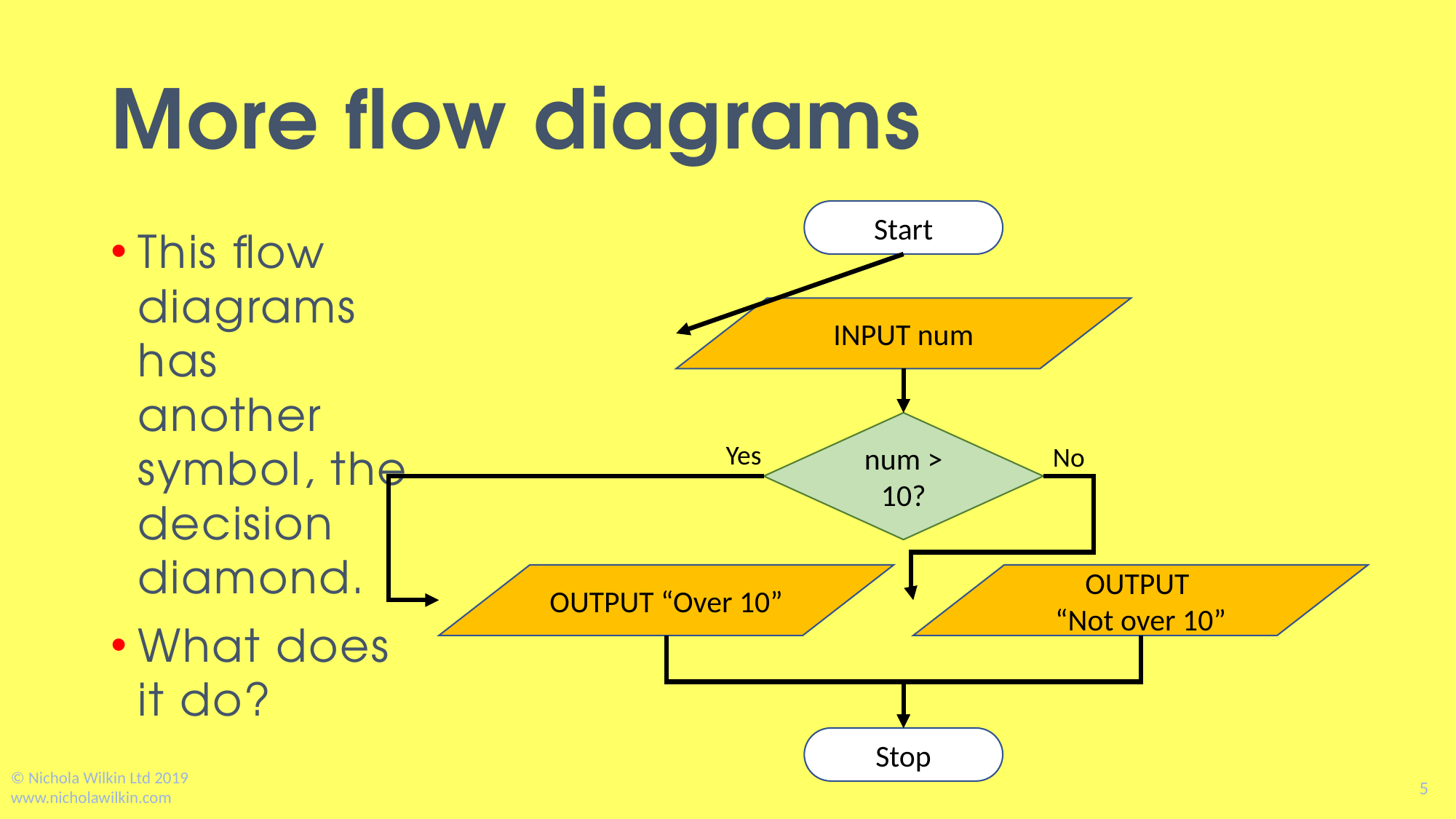

# More flow diagrams
Start
This flow diagrams has another symbol, the decision diamond.
What does it do?
INPUT num
num > 10?
Yes
No
OUTPUT “Over 10”
OUTPUT
“Not over 10”
Stop
5